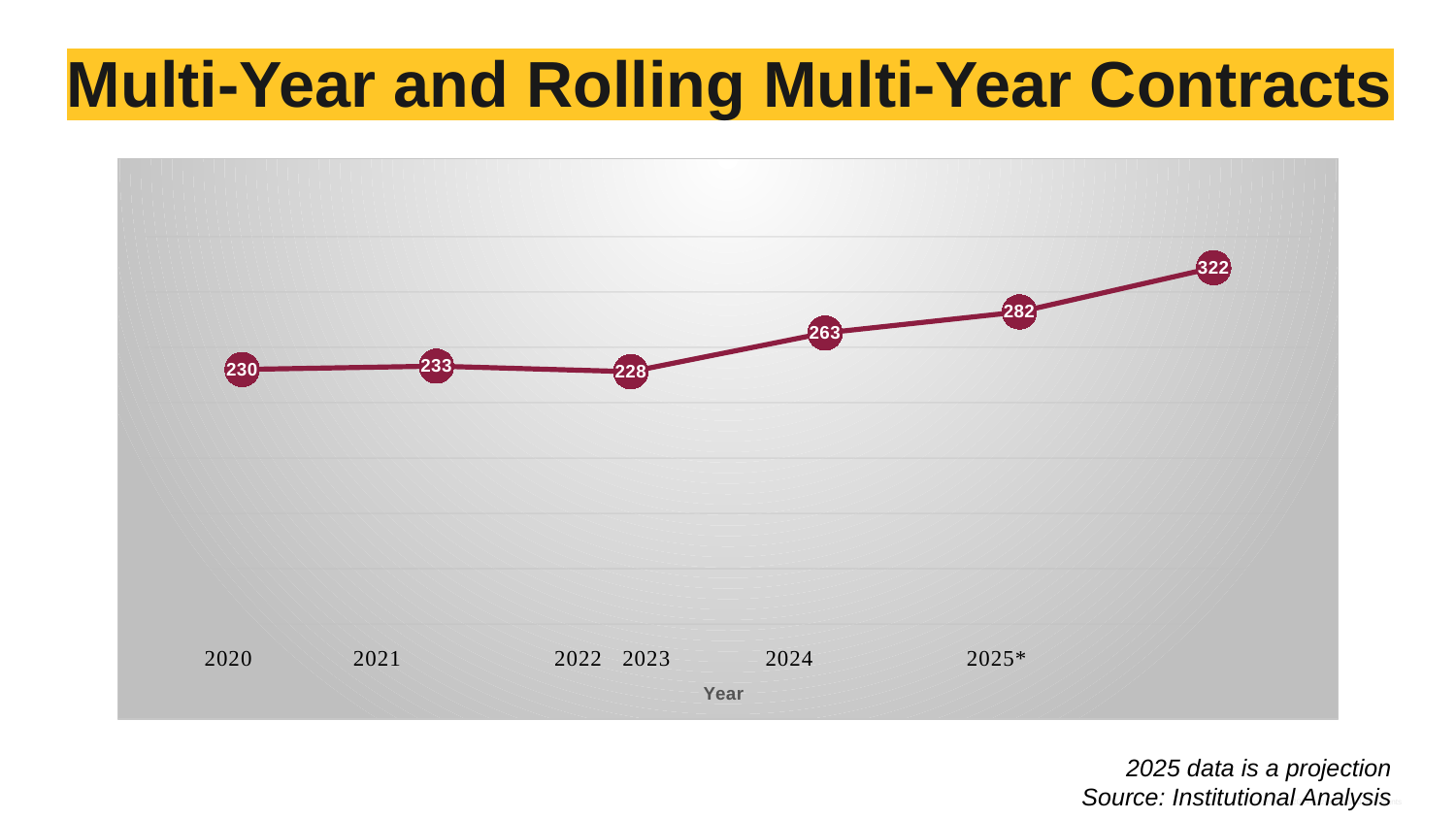

# Multi-Year and Rolling Multi-Year Contracts

### Chart

| Category |  |
|---|---|
2025 data is a projection
Source: Institutional Analysis